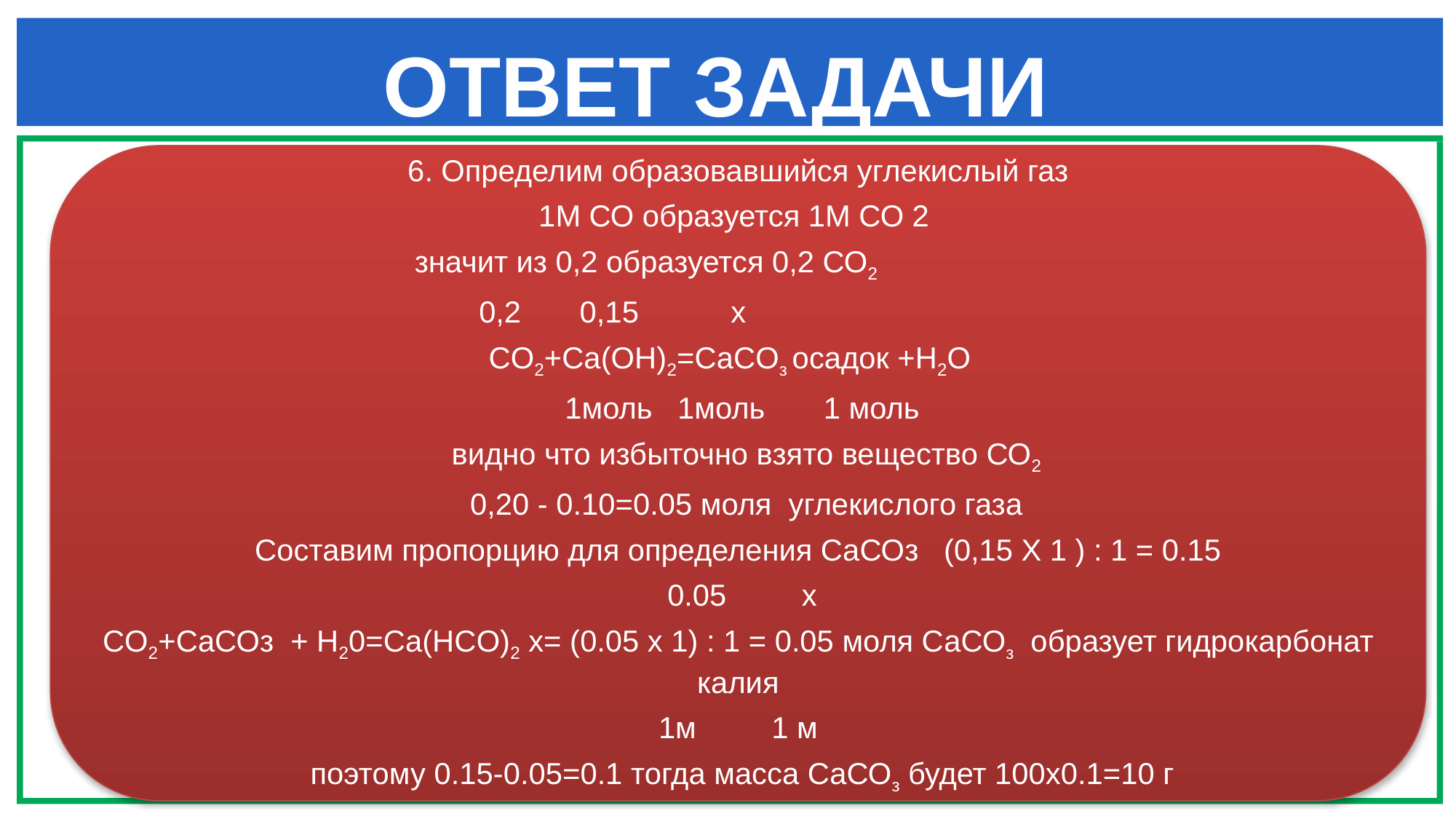

# ОТВЕТ ЗАДАЧИ

6. Определим образовавшийся углекислый газ
1М СО образуется 1М СО 2
значит из 0,2 образуется 0,2 СО2
   0,2       0,15           х
СO2+Ca(OH)2=CaCOз осадок +H2O
 1моль   1моль       1 моль
  видно что избыточно взято вещество СО2
  0,20 - 0.10=0.05 моля  углекислого газа
Составим пропорцию для определения СаСОз   (0,15 Х 1 ) : 1 = 0.15
 0.05         х
СO2+CaСОз  + Н20=Cа(НCO)2 х= (0.05 х 1) : 1 = 0.05 моля СаСОз  образует гидрокарбонат калия
1м         1 м
 поэтому 0.15-0.05=0.1 тогда масса СаСОз будет 100х0.1=10 г